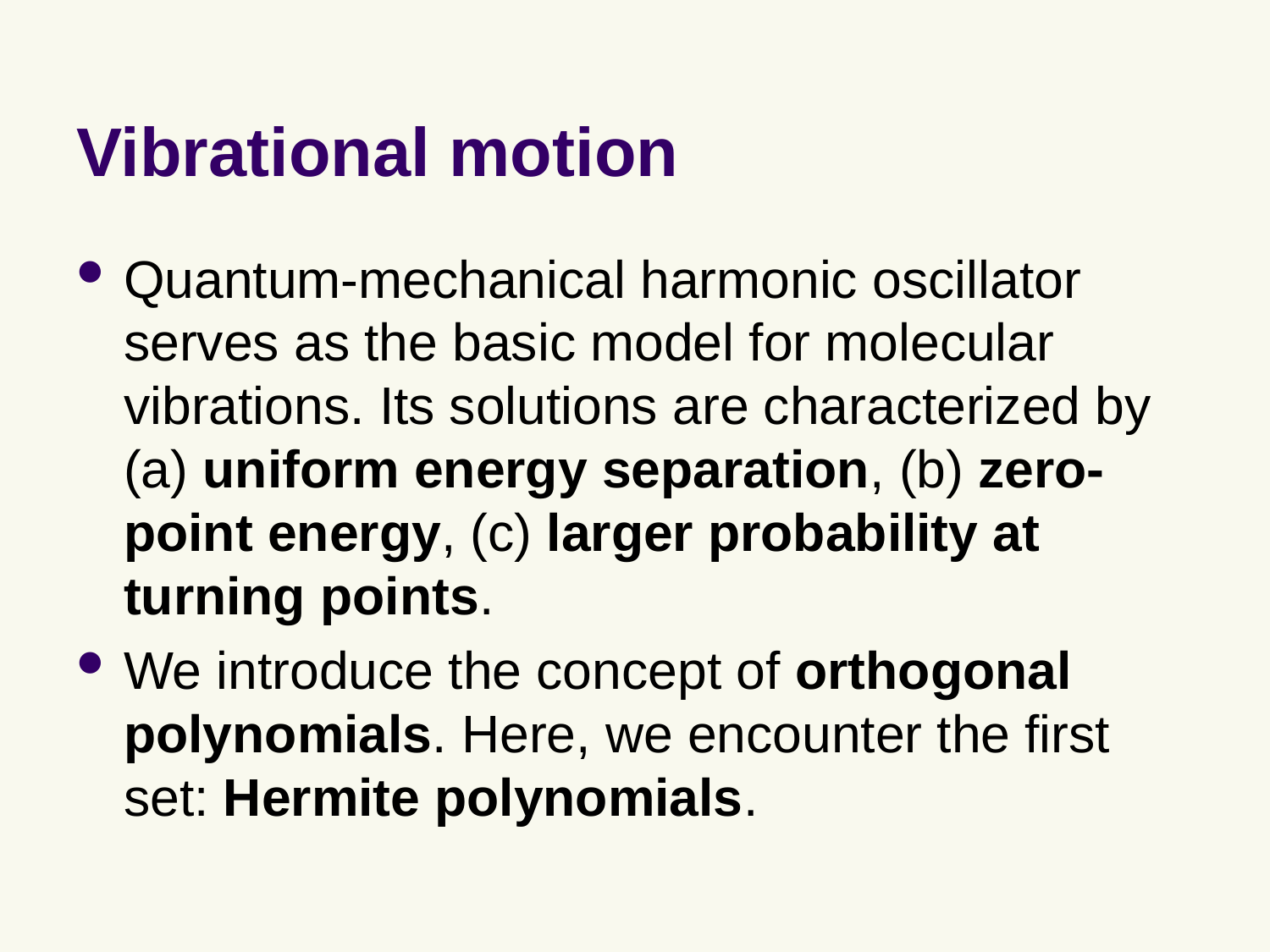

# Vibrational motion
Quantum-mechanical harmonic oscillator serves as the basic model for molecular vibrations. Its solutions are characterized by (a) uniform energy separation, (b) zero-point energy, (c) larger probability at turning points.
We introduce the concept of orthogonal polynomials. Here, we encounter the first set: Hermite polynomials.